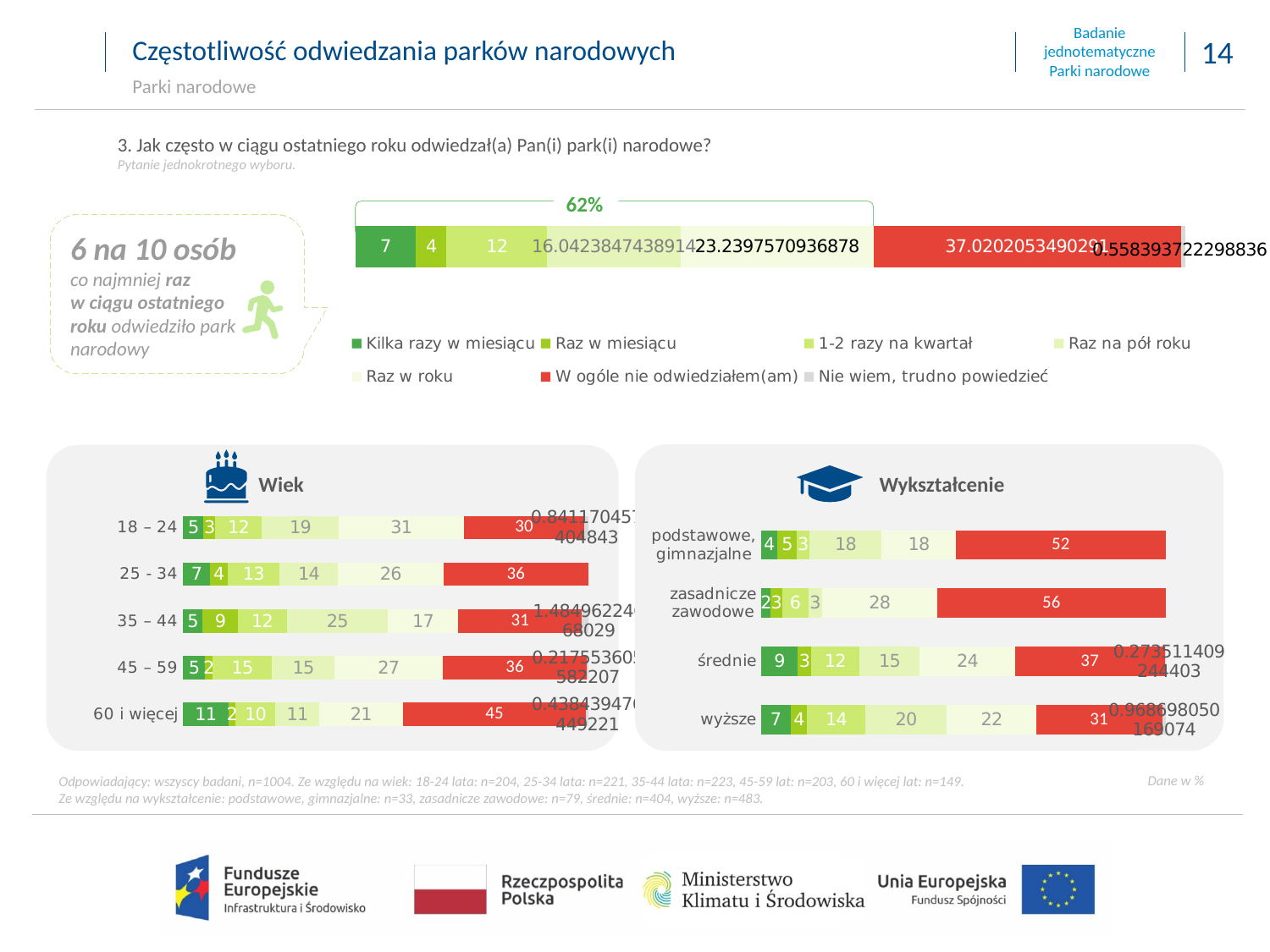

Częstotliwość odwiedzania parków narodowych
Parki narodowe

### Chart

| Category | Kilka razy w miesiącu | Raz w miesiącu | 1-2 razy na kwartał | Raz na pół roku | Raz w roku | W ogóle nie odwiedziałem(am) | Nie wiem, trudno powiedzieć |
|---|---|---|---|---|---|---|---|
| 2020 | 7.333226732413474 | 3.6653531249060367 | 12.140679233773234 | 16.042384743891443 | 23.239757093687803 | 37.0202053490291 | 0.5583937222988359 |
|  | None | None | None | None | None | None | None |
3. Jak często w ciągu ostatniego roku odwiedzał(a) Pan(i) park(i) narodowe?
Pytanie jednokrotnego wyboru.
62%

6 na 10 osób
co najmniej raz
w ciągu ostatniego
roku odwiedziło park
narodowy

### Chart

| Category | Kilka razy w miesiącu | Raz w miesiącu | 1-2 razy na kwartał | Raz na pół roku | Raz w roku | W ogóle nie odwiedziałem(am) | Nie wiem, trudno powiedzieć |
|---|---|---|---|---|---|---|---|
| 18 – 24 | 5.073326389301466 | 2.8607290097466693 | 11.517740805793638 | 18.98662363503729 | 30.91706476587849 | 29.80334493683764 | 0.8411704574048433 |
| 25 - 34 | 6.671550099521563 | 4.292103832835839 | 12.886496148782243 | 14.355056690080184 | 26.18162773465168 | 35.613165494128594 | None |
| 35 – 44 | 4.878823936489562 | 8.599728492106372 | 12.159313257418146 | 24.89994732332697 | 17.43273796823288 | 30.54448677574576 | 1.484962246680286 |
| 45 – 59 | 5.469198000335154 | 1.787326488359427 | 14.738075374109872 | 15.363330344681986 | 26.789084458825986 | 35.635431728105345 | 0.2175536055822074 |
| 60 i więcej | 11.169262063431276 | 1.825543444898552 | 9.739622694248764 | 10.915592404485322 | 20.648354260256756 | 45.26318565623011 | 0.43843947644922143 |

### Chart

| Category | Kilka razy w miesiącu | Raz w miesiącu | 1-2 razy na kwartał | Raz na pół roku | Raz w roku | W ogóle nie odwiedziałem(am) | Nie wiem, trudno powiedzieć |
|---|---|---|---|---|---|---|---|
| podstawowe, gimnazjalne | 4.0472293728714 | 4.783943373036037 | 3.085269021859798 | 17.908272487671653 | 18.261180840883668 | 51.91410490367745 | None |
| zasadnicze zawodowe | 2.439992298604834 | 2.7443487345133435 | 6.498117819437558 | 3.3275926363304635 | 28.492030398882424 | 56.497918112231375 | None |
| średnie | 9.144049760529262 | 3.224187965728067 | 11.929486187466189 | 14.881212423355624 | 23.533100133544025 | 37.014452120132546 | 0.2735114092444034 |
| wyższe | 7.357231024522422 | 3.985385260472348 | 14.449124065945048 | 20.049410805005586 | 22.137455340330682 | 31.052695453555035 | 0.9686980501690743 |

Wiek
Wykształcenie

Odpowiadający: wszyscy badani, n=1004. Ze względu na wiek: 18-24 lata: n=204, 25-34 lata: n=221, 35-44 lata: n=223, 45-59 lat: n=203, 60 i więcej lat: n=149.
Ze względu na wykształcenie: podstawowe, gimnazjalne: n=33, zasadnicze zawodowe: n=79, średnie: n=404, wyższe: n=483.
Dane w %